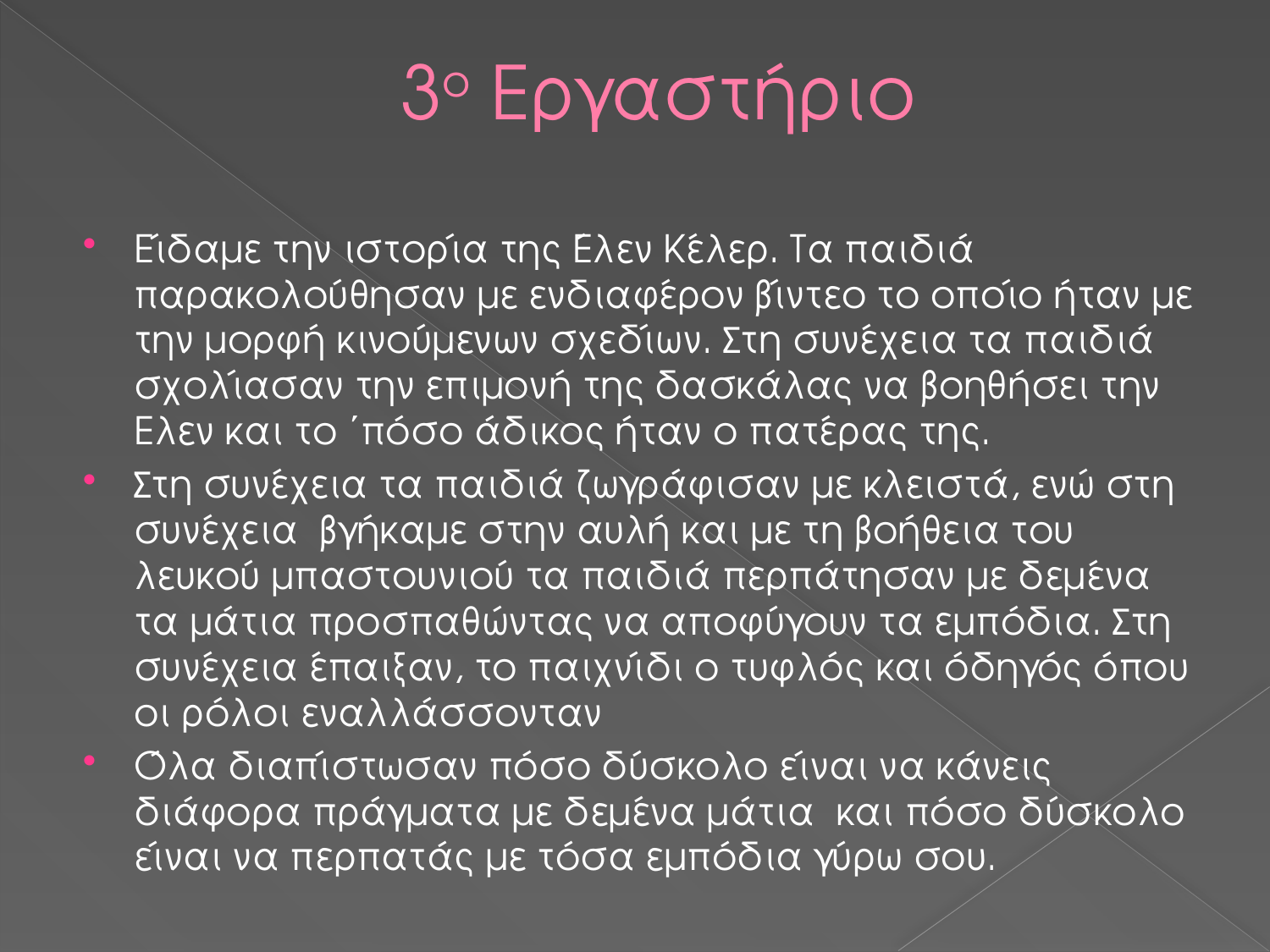

# 3ο Εργαστήριο
Είδαμε την ιστορία της Έλεν Κέλερ. Τα παιδιά παρακολούθησαν με ενδιαφέρον βίντεο το οποίο ήταν με την μορφή κινούμενων σχεδίων. Στη συνέχεια τα παιδιά σχολίασαν την επιμονή της δασκάλας να βοηθήσει την Ελεν και το ΄πόσο άδικος ήταν ο πατέρας της.
Στη συνέχεια τα παιδιά ζωγράφισαν με κλειστά, ενώ στη συνέχεια  βγήκαμε στην αυλή και με τη βοήθεια του λευκού μπαστουνιού τα παιδιά περπάτησαν με δεμένα τα μάτια προσπαθώντας να αποφύγουν τα εμπόδια. Στη συνέχεια έπαιξαν, το παιχνίδι ο τυφλός και όδηγός όπου οι ρόλοι εναλλάσσονταν
Όλα διαπίστωσαν πόσο δύσκολο είναι να κάνεις διάφορα πράγματα με δεμένα μάτια  και πόσο δύσκολο είναι να περπατάς με τόσα εμπόδια γύρω σου.